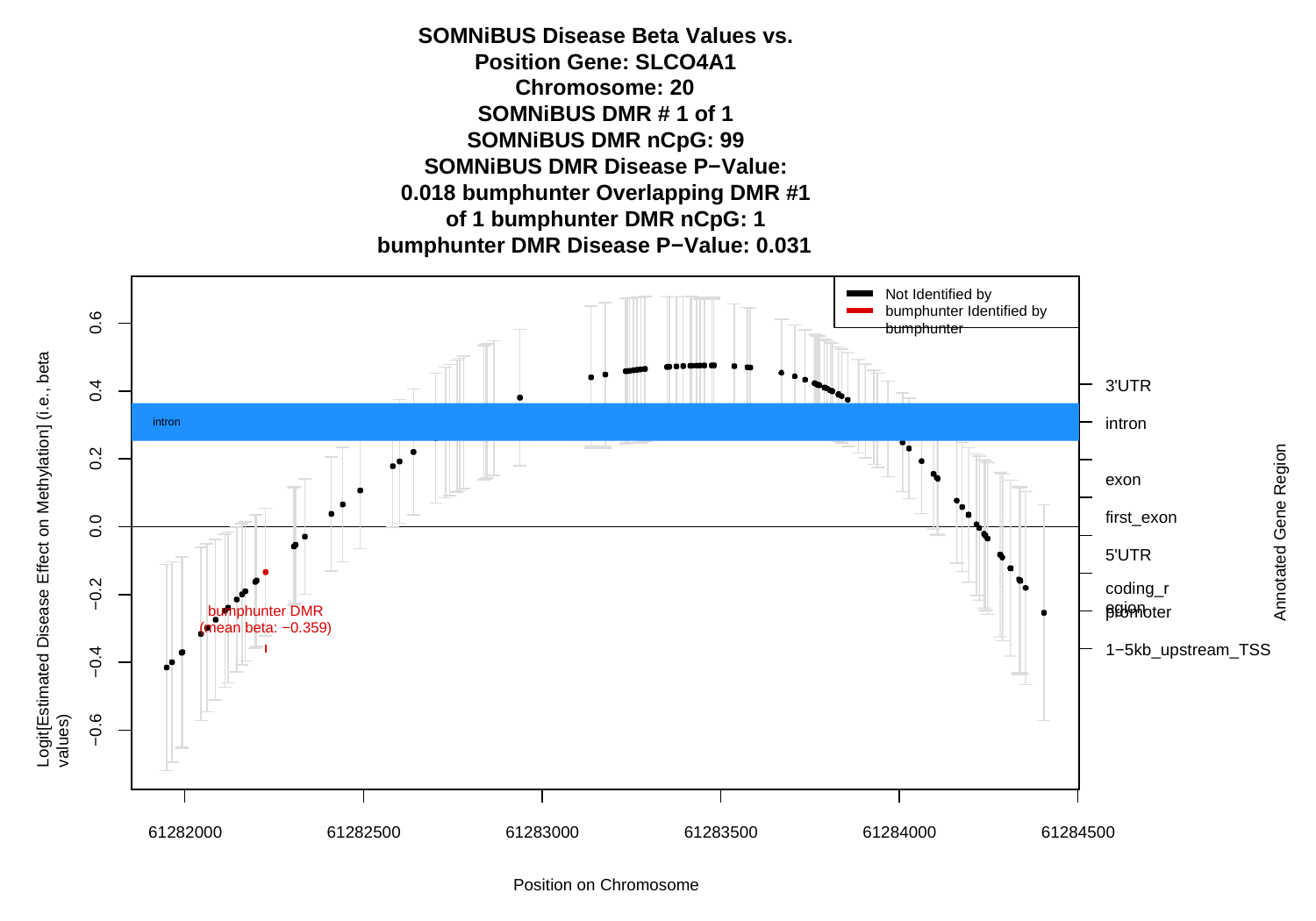

SOMNiBUS Disease Beta Values vs. Position Gene: SLCO4A1
Chromosome: 20
SOMNiBUS DMR # 1 of 1 SOMNiBUS DMR nCpG: 99
SOMNiBUS DMR Disease P−Value: 0.018 bumphunter Overlapping DMR #1 of 1 bumphunter DMR nCpG: 1
bumphunter DMR Disease P−Value: 0.031

Not Identified by bumphunter Identified by bumphunter

Logit[Estimated Disease Effect on Methylation] (i.e., beta values)

0.6

3'UTR

0.4

intron
intron

Annotated Gene Region

0.2

exon first_exon 5'UTR
coding_region

0.0

−0.2

bumphunter DMR
promoter

(mean beta: −0.359)
1−5kb_upstream_TSS

−0.4

−0.6

61282000
61282500
61283000
61283500
61284000
61284500
Position on Chromosome